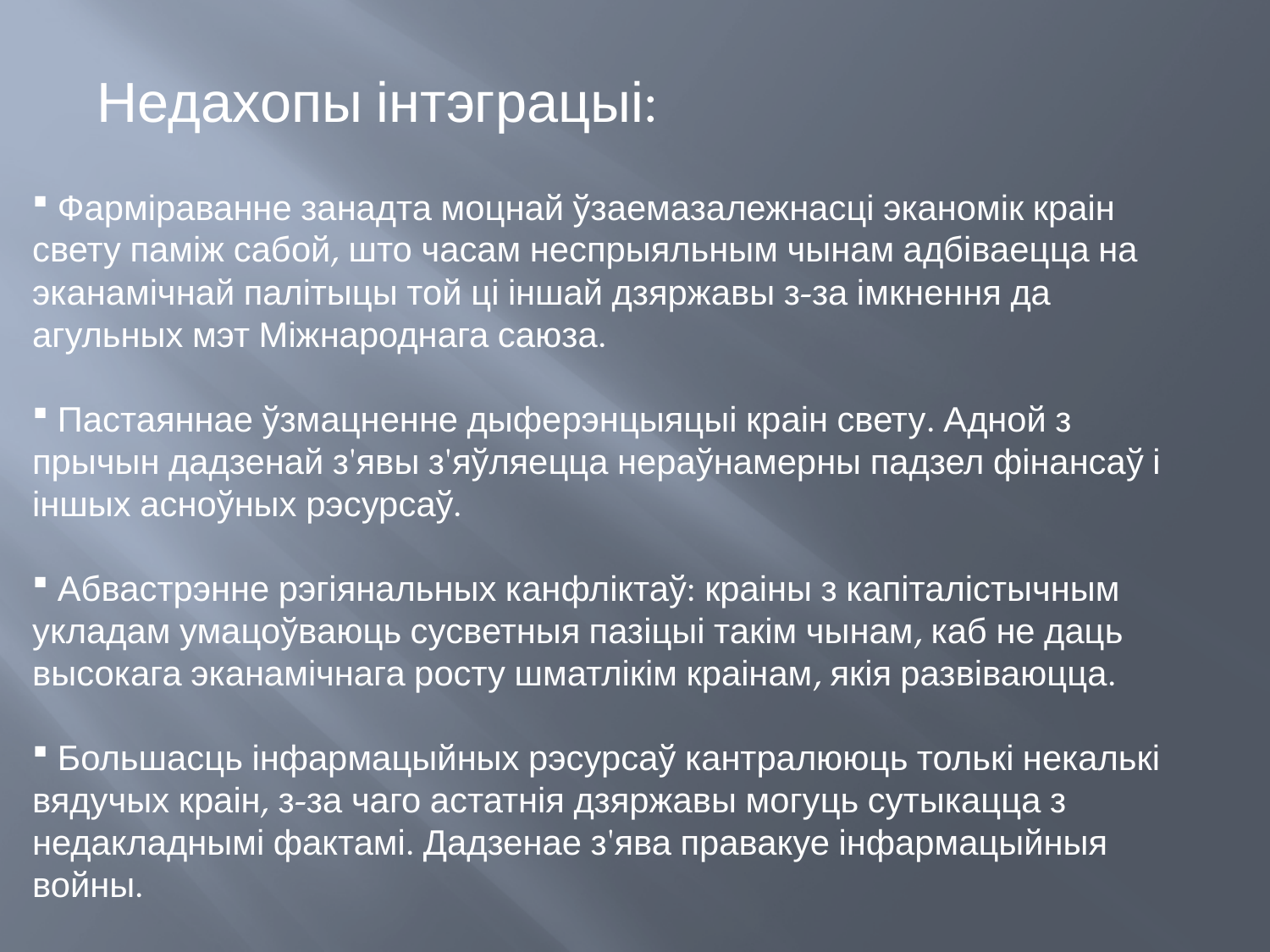

Недахопы інтэграцыі:
 Фарміраванне занадта моцнай ўзаемазалежнасці эканомік краін свету паміж сабой, што часам неспрыяльным чынам адбіваецца на эканамічнай палітыцы той ці іншай дзяржавы з-за імкнення да агульных мэт Міжнароднага саюза.

 Пастаяннае ўзмацненне дыферэнцыяцыі краін свету. Адной з прычын дадзенай з'явы з'яўляецца нераўнамерны падзел фінансаў і іншых асноўных рэсурсаў.

 Абвастрэнне рэгіянальных канфліктаў: краіны з капіталістычным укладам умацоўваюць сусветныя пазіцыі такім чынам, каб не даць высокага эканамічнага росту шматлікім краінам, якія развіваюцца.

 Большасць інфармацыйных рэсурсаў кантралююць толькі некалькі вядучых краін, з-за чаго астатнія дзяржавы могуць сутыкацца з недакладнымі фактамі. Дадзенае з'ява правакуе інфармацыйныя войны.